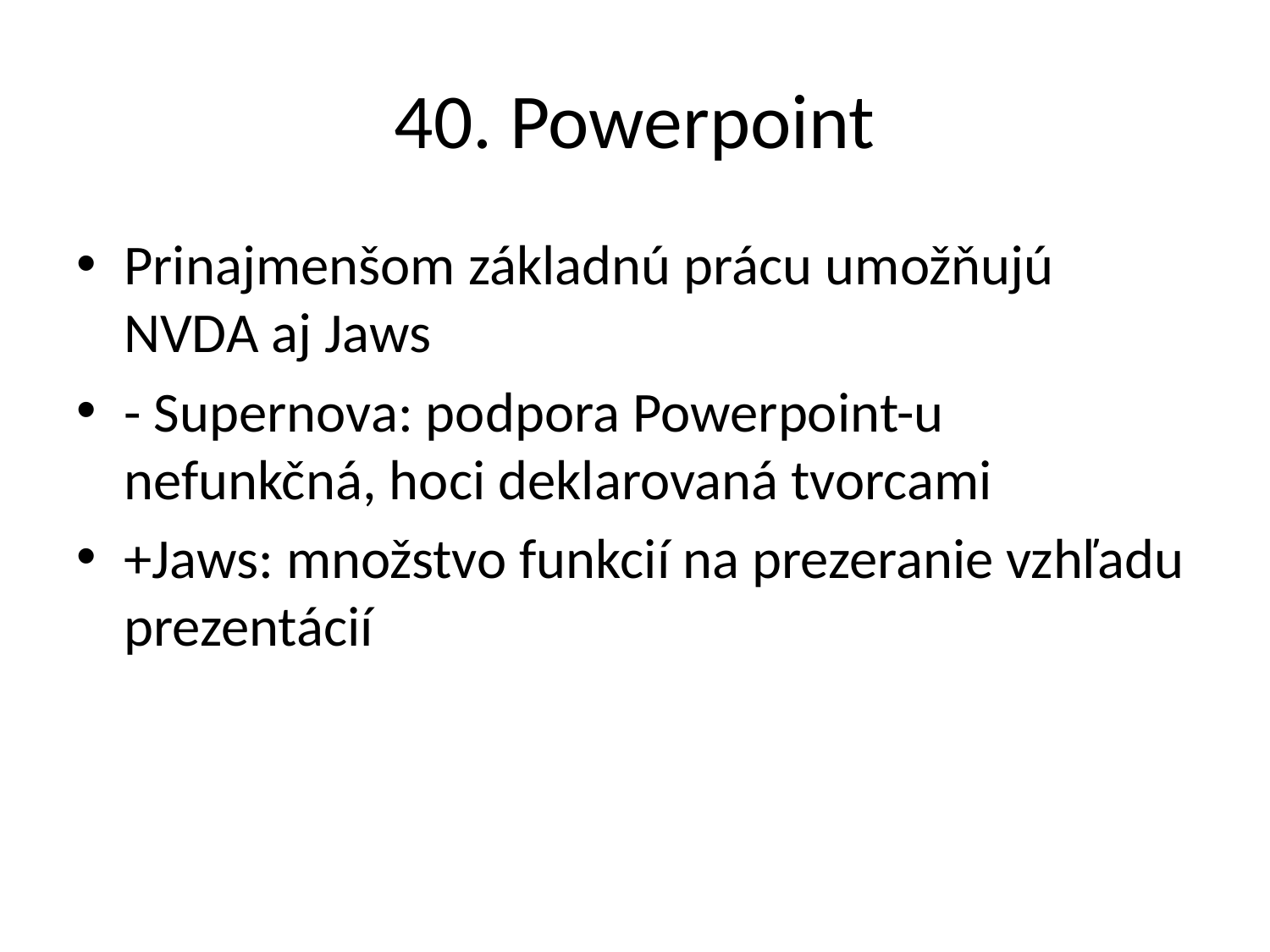

# 40. Powerpoint
Prinajmenšom základnú prácu umožňujú NVDA aj Jaws
- Supernova: podpora Powerpoint-u nefunkčná, hoci deklarovaná tvorcami
+Jaws: množstvo funkcií na prezeranie vzhľadu prezentácií